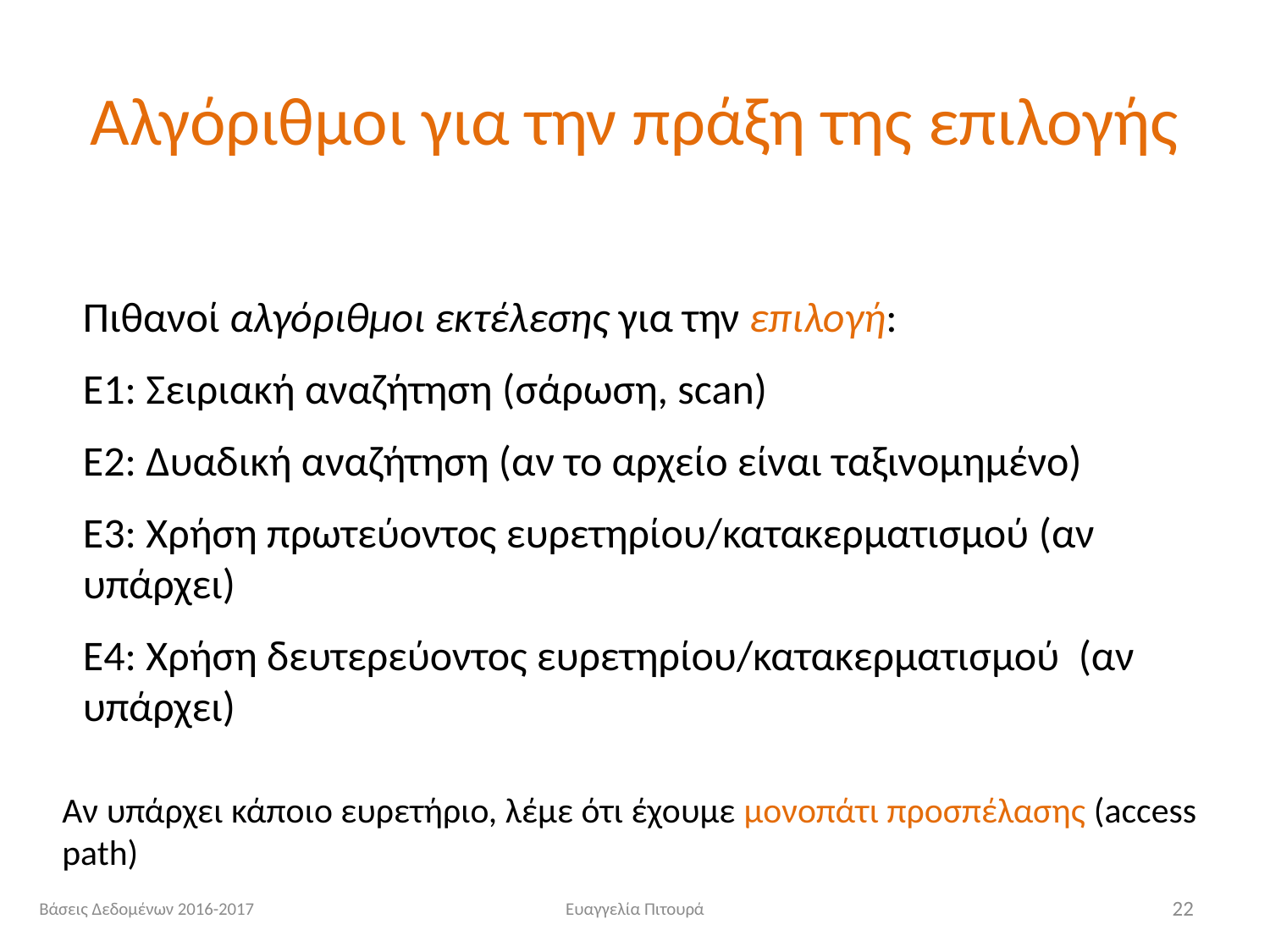

# Αλγόριθμοι για την πράξη της επιλογής
Πιθανοί αλγόριθμοι εκτέλεσης για την επιλογή:
Ε1: Σειριακή αναζήτηση (σάρωση, scan)
Ε2: Δυαδική αναζήτηση (αν το αρχείο είναι ταξινομημένο)
Ε3: Χρήση πρωτεύοντος ευρετηρίου/κατακερματισμού (αν υπάρχει)
Ε4: Χρήση δευτερεύοντος ευρετηρίου/κατακερματισμού  (αν υπάρχει)
Αν υπάρχει κάποιο ευρετήριο, λέμε ότι έχουμε μονοπάτι προσπέλασης (access path)
Βάσεις Δεδομένων 2016-2017
Ευαγγελία Πιτουρά
22